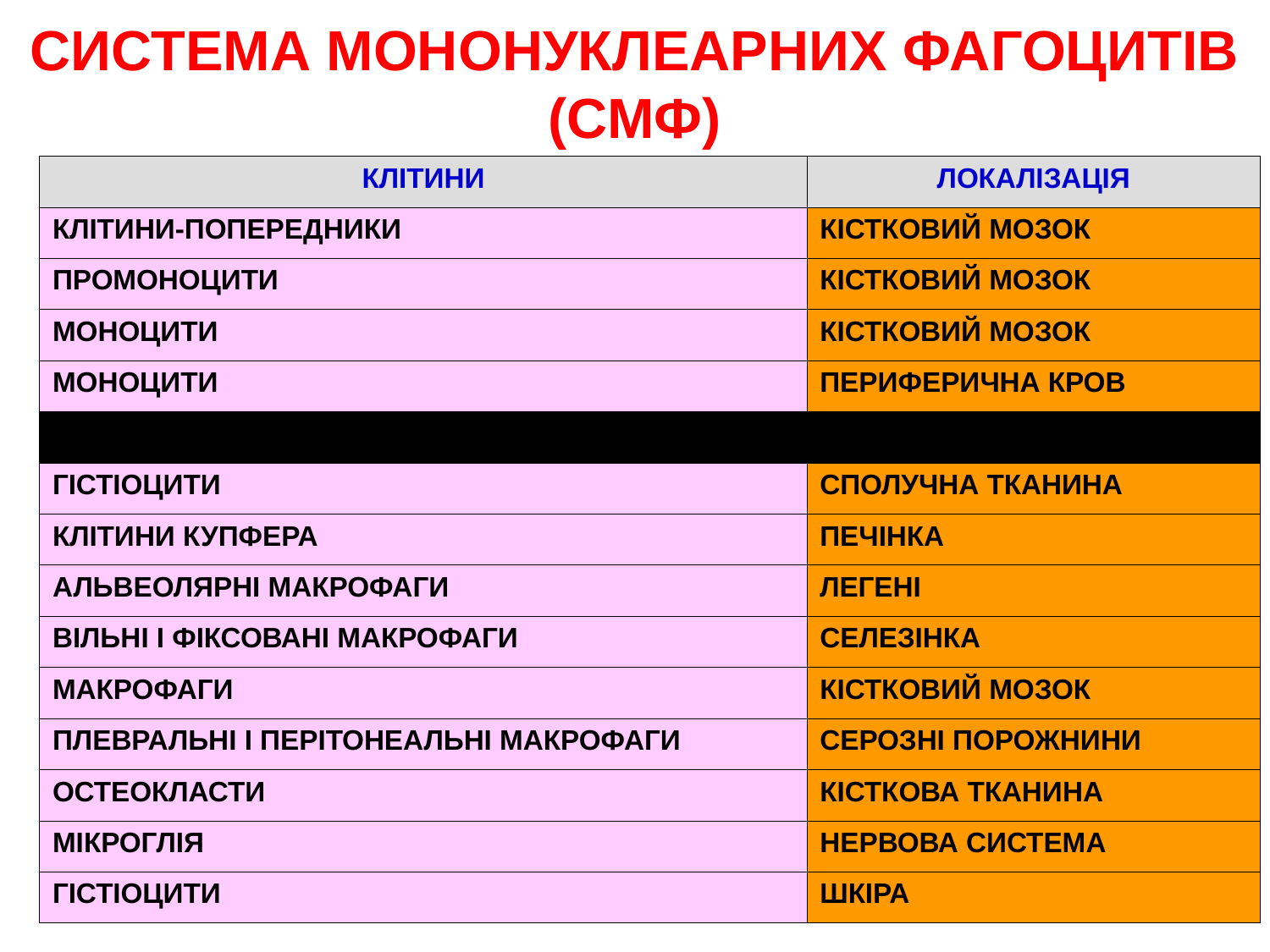

СИСТЕМА МОНОНУКЛЕАРНИХ ФАГОЦИТІВ (СМФ)
| КЛІТИНИ | ЛОКАЛІЗАЦІЯ |
| --- | --- |
| КЛІТИНИ-ПОПЕРЕДНИКИ | КІСТКОВИЙ МОЗОК |
| ПРОМОНОЦИТИ | КІСТКОВИЙ МОЗОК |
| МОНОЦИТИ | КІСТКОВИЙ МОЗОК |
| МОНОЦИТИ | ПЕРИФЕРИЧНА КРОВ |
| МАКРОФАГИ (ВИСОКОФАГОЦИТУЮЧІ) |  |
| ГІСТІОЦИТИ | СПОЛУЧНА ТКАНИНА |
| КЛІТИНИ КУПФЕРА | ПЕЧІНКА |
| АЛЬВЕОЛЯРНІ МАКРОФАГИ | ЛЕГЕНІ |
| ВІЛЬНІ І ФІКСОВАНІ МАКРОФАГИ | СЕЛЕЗІНКА |
| МАКРОФАГИ | КІСТКОВИЙ МОЗОК |
| ПЛЕВРАЛЬНІ І ПЕРІТОНЕАЛЬНІ МАКРОФАГИ | СЕРОЗНІ ПОРОЖНИНИ |
| ОСТЕОКЛАСТИ | КІСТКОВА ТКАНИНА |
| МІКРОГЛІЯ | НЕРВОВА СИСТЕМА |
| ГІСТІОЦИТИ | ШКІРА |